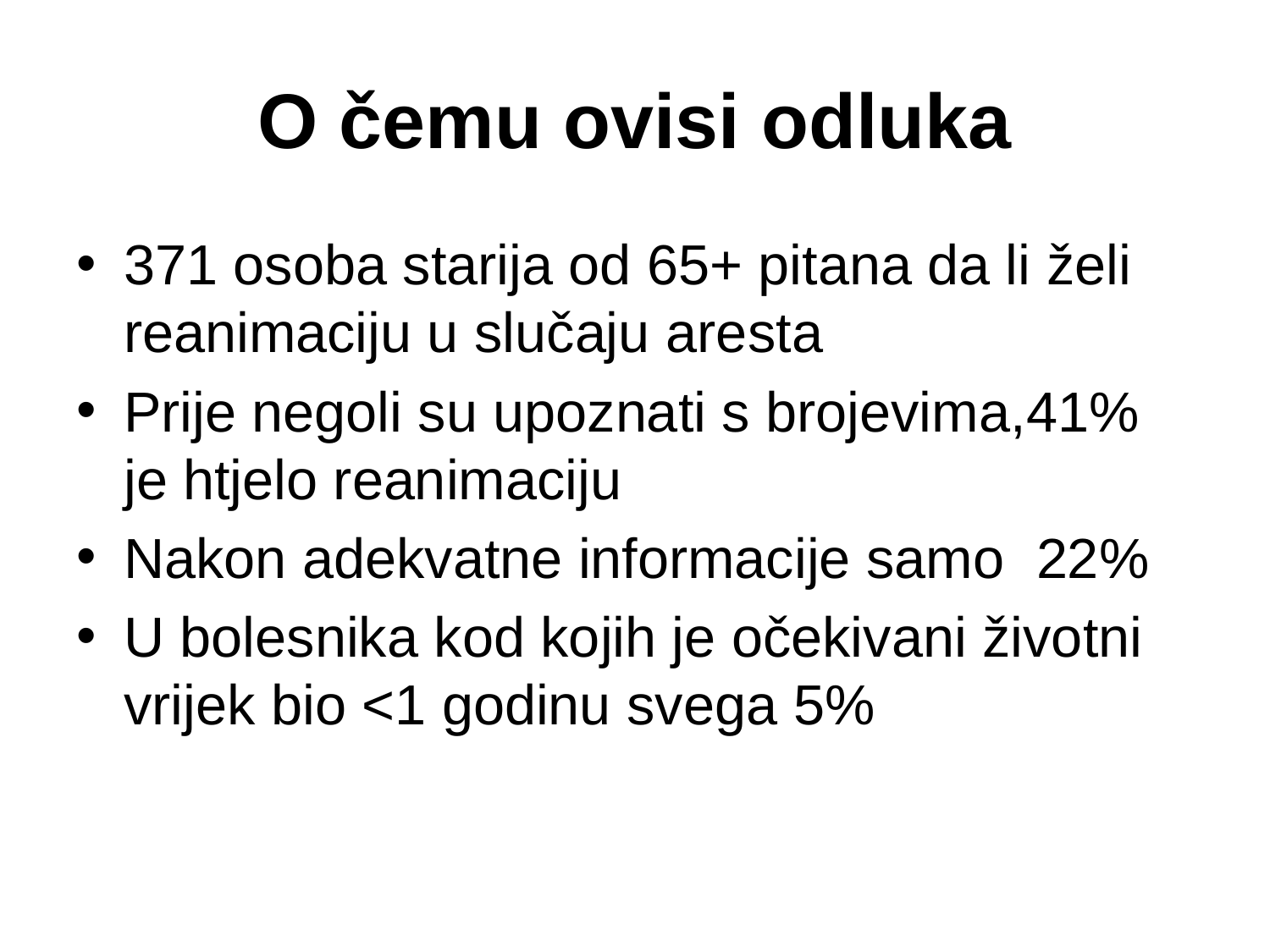

# O čemu ovisi odluka
371 osoba starija od 65+ pitana da li želi reanimaciju u slučaju aresta
Prije negoli su upoznati s brojevima,41% je htjelo reanimaciju
Nakon adekvatne informacije samo  22%
U bolesnika kod kojih je očekivani životni vrijek bio <1 godinu svega 5%